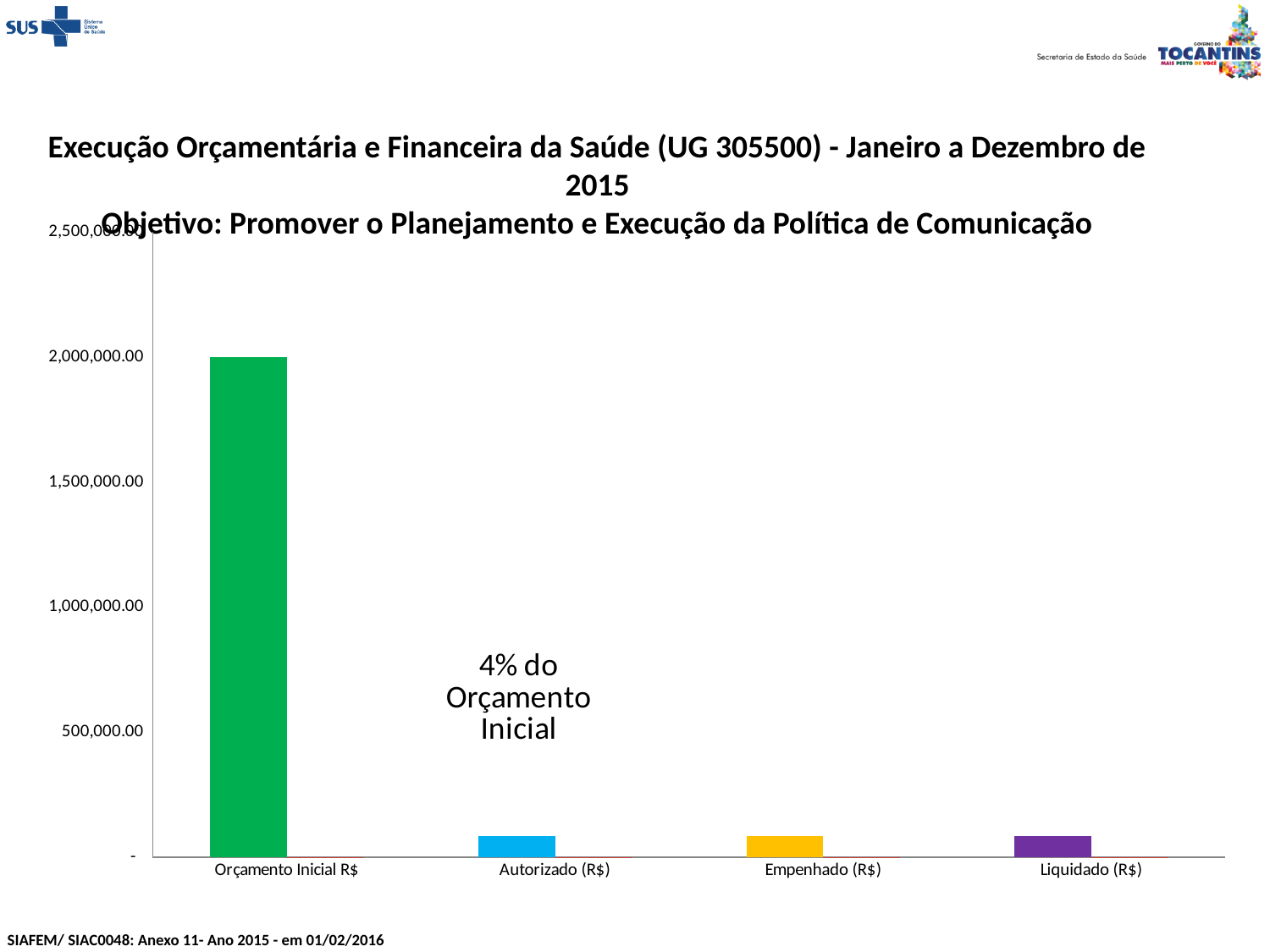

Execução Orçamentária e Financeira da Saúde (UG 305500) - Janeiro a Dezembro de 2015
Objetivo: Promover o Planejamento e Execução da Política de Comunicação

### Chart

| Category | Valor (R$) | % |
|---|---|---|
| Orçamento Inicial R$ | 2000000.0 | 0.0012202167266829355 |
| Autorizado (R$) | 84453.0 | 5.65253350278989e-05 |
| Empenhado (R$) | 84452.11 | 0.9999894615940227 |
| Liquidado (R$) | 84452.11 | 1.0 |
SIAFEM/ SIAC0048: Anexo 11- Ano 2015 - em 01/02/2016